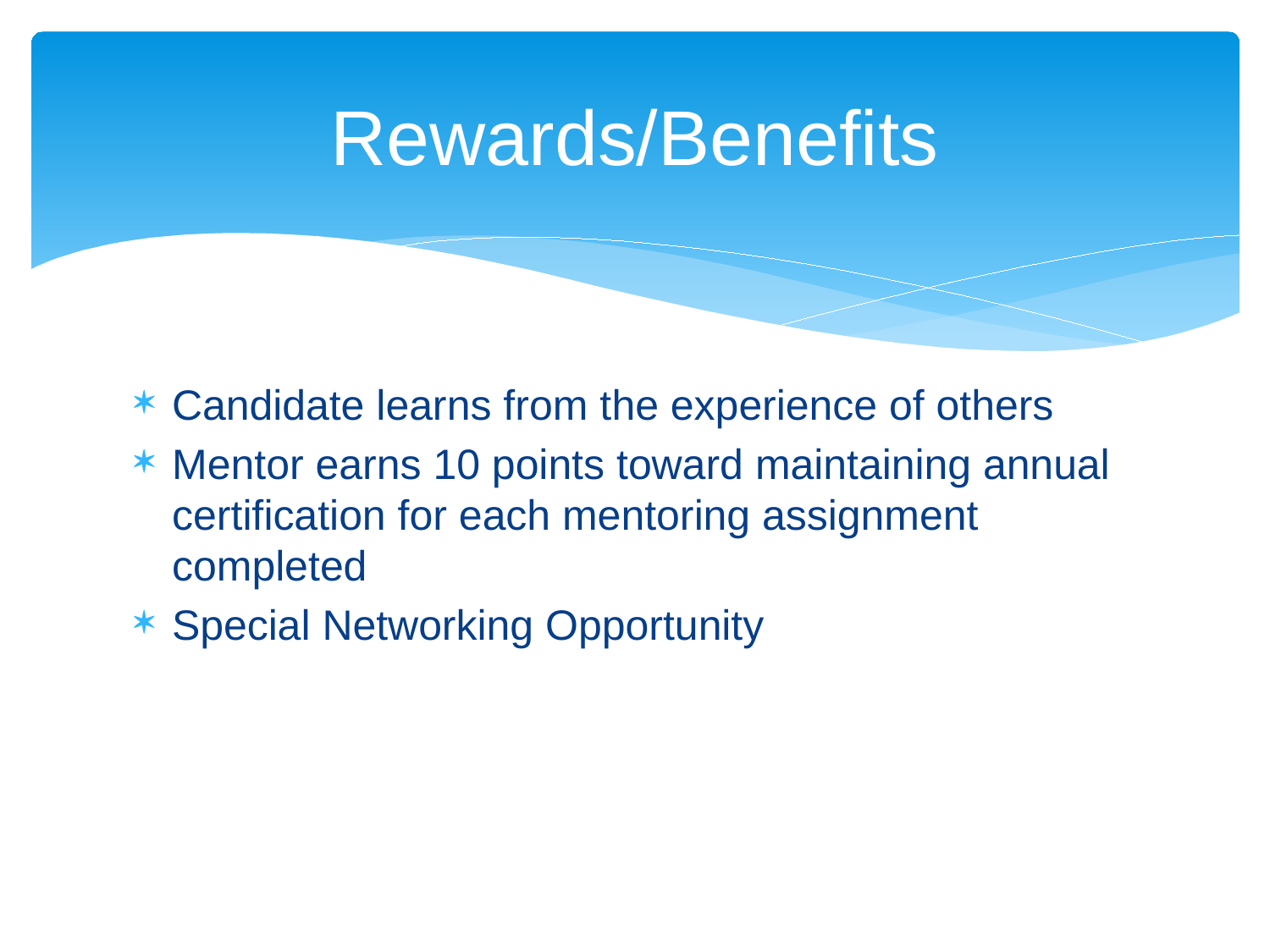

# Rewards/Benefits
Candidate learns from the experience of others
Mentor earns 10 points toward maintaining annual certification for each mentoring assignment completed
Special Networking Opportunity